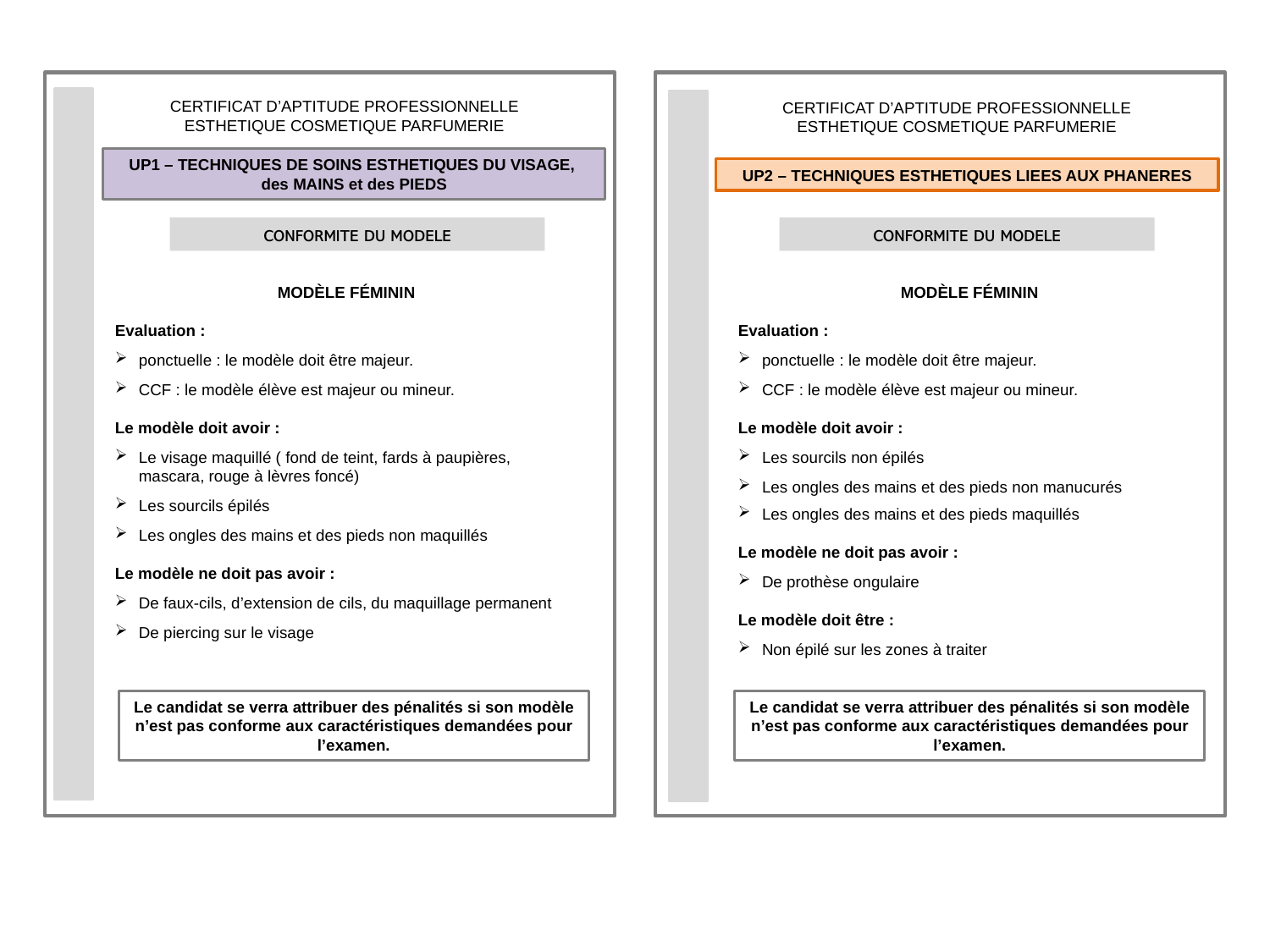

CERTIFICAT D’APTITUDE PROFESSIONNELLE
ESTHETIQUE COSMETIQUE PARFUMERIE

CERTIFICAT D’APTITUDE PROFESSIONNELLE
ESTHETIQUE COSMETIQUE PARFUMERIE
UP1 – TECHNIQUES DE SOINS ESTHETIQUES DU VISAGE,
des MAINS et des PIEDS
UP2 – TECHNIQUES ESTHETIQUES LIEES AUX PHANERES
CONFORMITE DU MODELE
CONFORMITE DU MODELE
MODÈLE FÉMININ

Evaluation :

ponctuelle : le modèle doit être majeur.

CCF : le modèle élève est majeur ou mineur.

Le modèle doit avoir :

Le visage maquillé ( fond de teint, fards à paupières, mascara, rouge à lèvres foncé)

Les sourcils épilés

Les ongles des mains et des pieds non maquillés

Le modèle ne doit pas avoir :

De faux-cils, d’extension de cils, du maquillage permanent

De piercing sur le visage
MODÈLE FÉMININ

Evaluation :

ponctuelle : le modèle doit être majeur.

CCF : le modèle élève est majeur ou mineur.

Le modèle doit avoir :

Les sourcils non épilés

Les ongles des mains et des pieds non manucurés

Les ongles des mains et des pieds maquillés

Le modèle ne doit pas avoir :

De prothèse ongulaire

Le modèle doit être :

Non épilé sur les zones à traiter
Le candidat se verra attribuer des pénalités si son modèle n’est pas conforme aux caractéristiques demandées pour l’examen.
Le candidat se verra attribuer des pénalités si son modèle n’est pas conforme aux caractéristiques demandées pour l’examen.